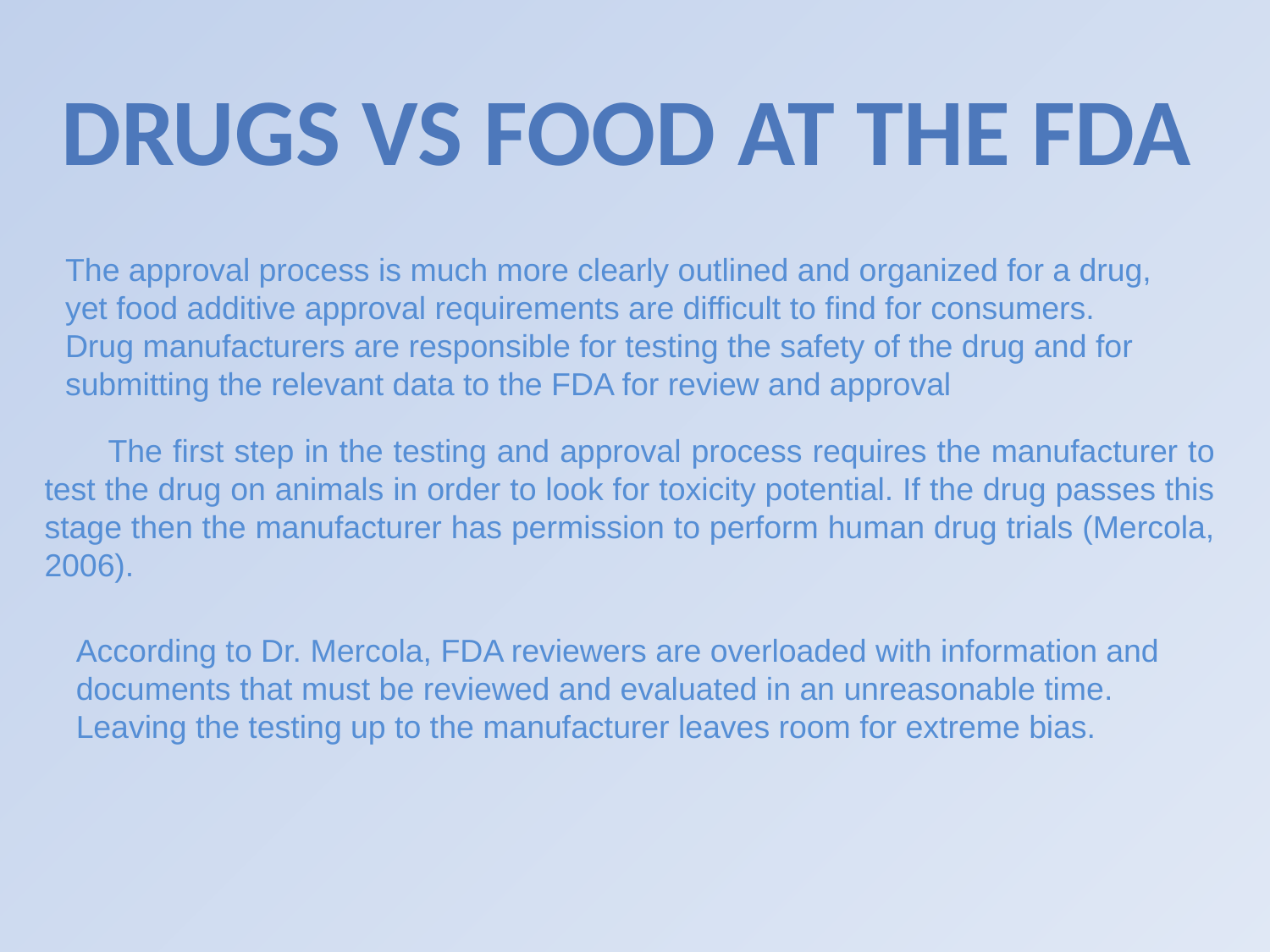

Drugs vs food at the fda
The approval process is much more clearly outlined and organized for a drug, yet food additive approval requirements are difficult to find for consumers.
Drug manufacturers are responsible for testing the safety of the drug and for submitting the relevant data to the FDA for review and approval
The first step in the testing and approval process requires the manufacturer to test the drug on animals in order to look for toxicity potential. If the drug passes this stage then the manufacturer has permission to perform human drug trials (Mercola, 2006).
According to Dr. Mercola, FDA reviewers are overloaded with information and documents that must be reviewed and evaluated in an unreasonable time. Leaving the testing up to the manufacturer leaves room for extreme bias.